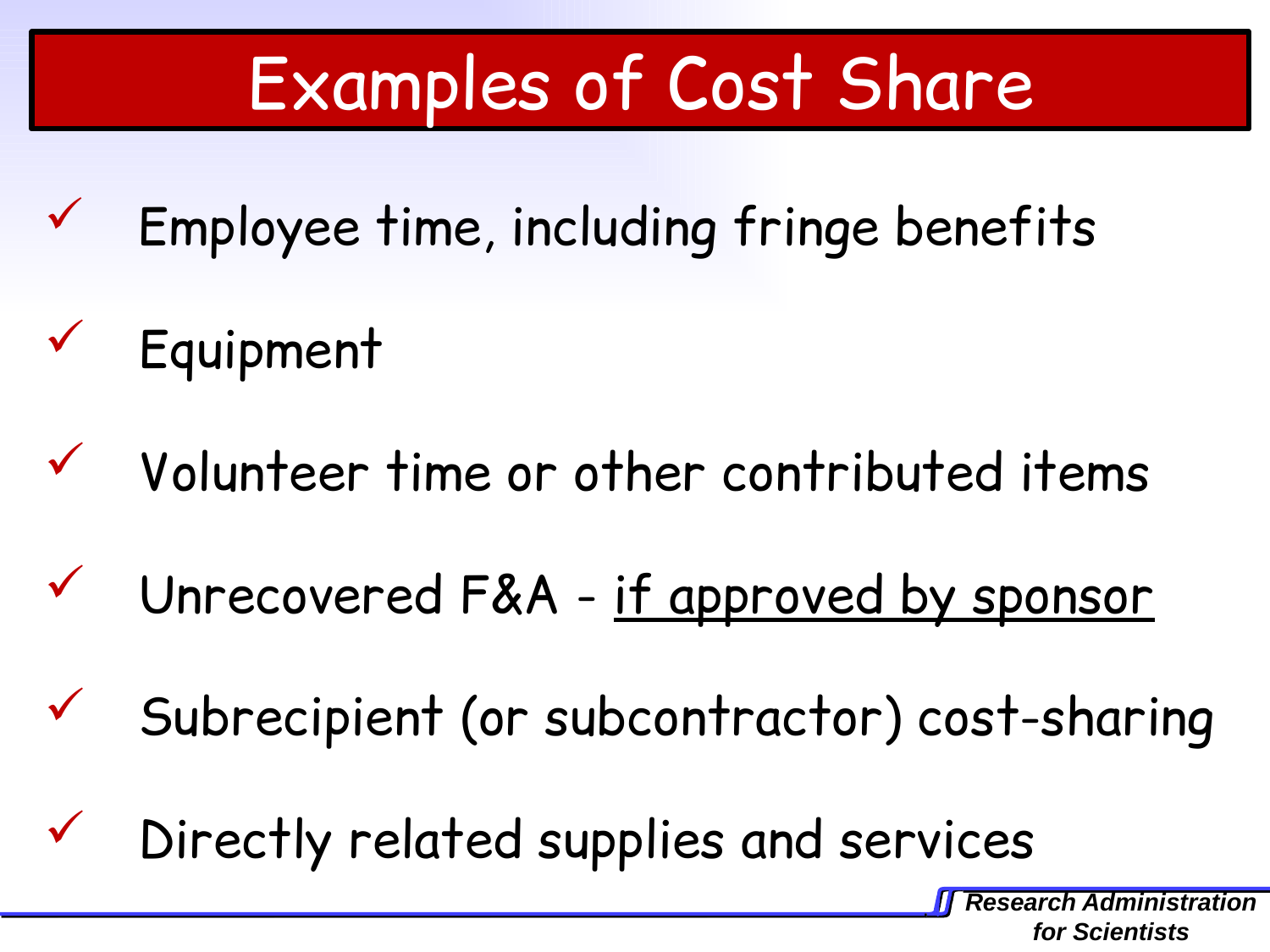

Examples of Cost Share

  Employee time, including fringe benefits

  Equipment

  Volunteer time or other contributed items

  Unrecovered F&A - if approved by sponsor

  Subrecipient (or subcontractor) cost-sharing

  Directly related supplies and services